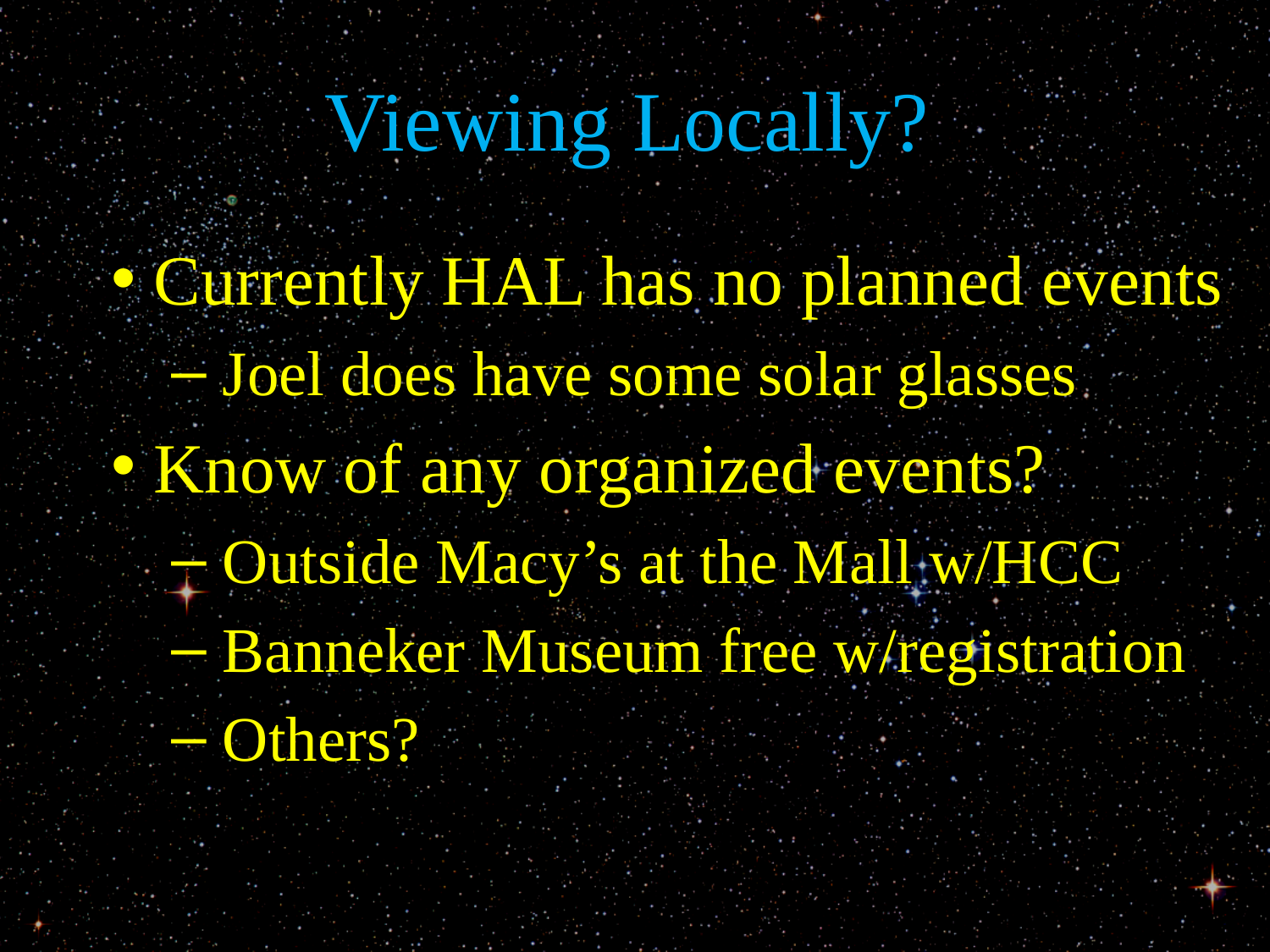

# Viewing Locally?
 Currently HAL has no planned events
 Joel does have some solar glasses
 Know of any organized events?
 Outside Macy’s at the Mall w/HCC
 Banneker Museum free w/registration
 Others?